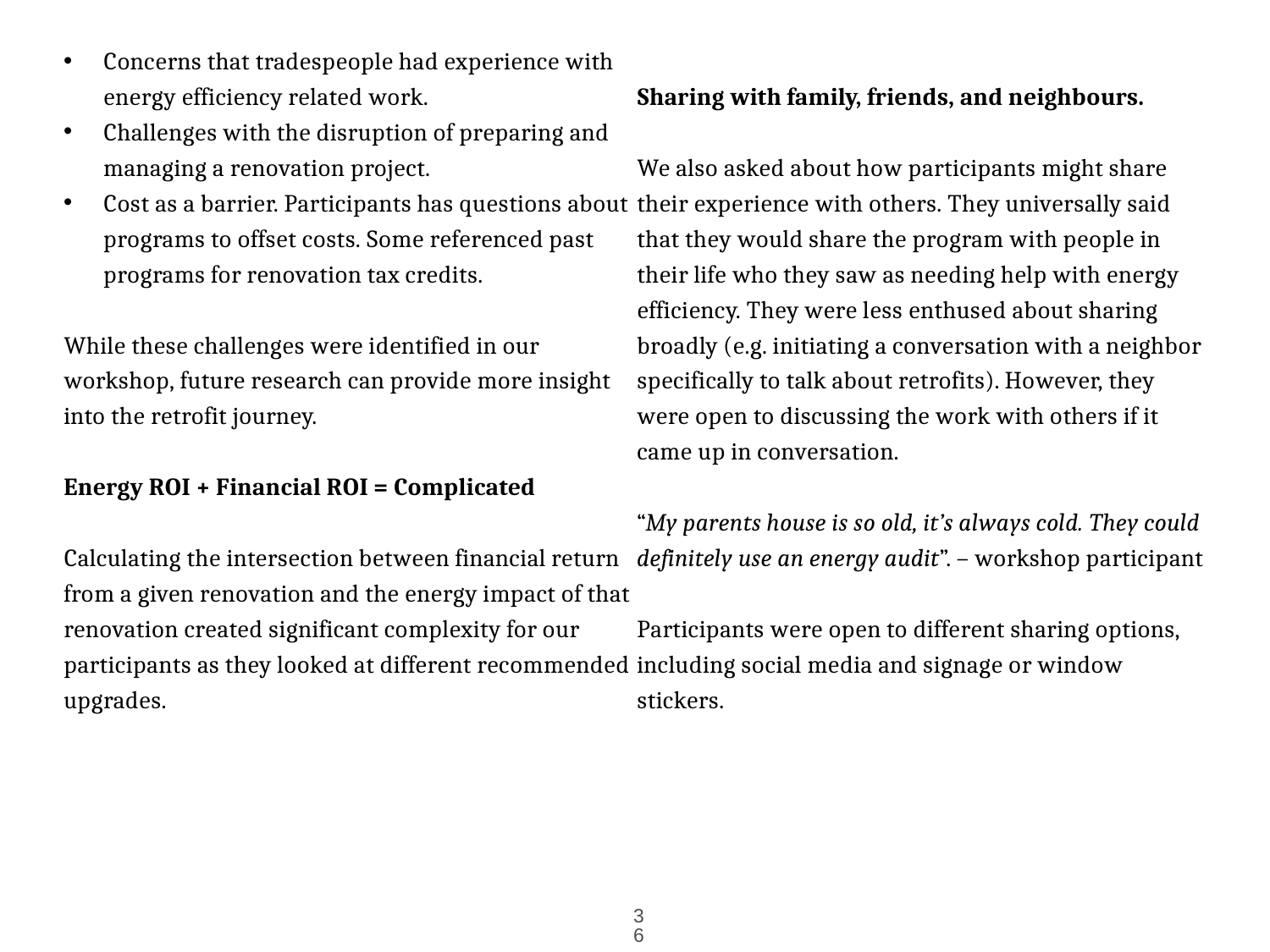

Concerns that tradespeople had experience with energy efficiency related work.
Challenges with the disruption of preparing and managing a renovation project.
Cost as a barrier. Participants has questions about programs to offset costs. Some referenced past programs for renovation tax credits.

While these challenges were identified in our workshop, future research can provide more insight into the retrofit journey.

Energy ROI + Financial ROI = Complicated

Calculating the intersection between financial return from a given renovation and the energy impact of that renovation created significant complexity for our participants as they looked at different recommended upgrades.

Sharing with family, friends, and neighbours.

We also asked about how participants might share their experience with others. They universally said that they would share the program with people in their life who they saw as needing help with energy efficiency. They were less enthused about sharing broadly (e.g. initiating a conversation with a neighbor specifically to talk about retrofits). However, they were open to discussing the work with others if it came up in conversation.

“My parents house is so old, it’s always cold. They could definitely use an energy audit”. – workshop participant

Participants were open to different sharing options, including social media and signage or window stickers.

36